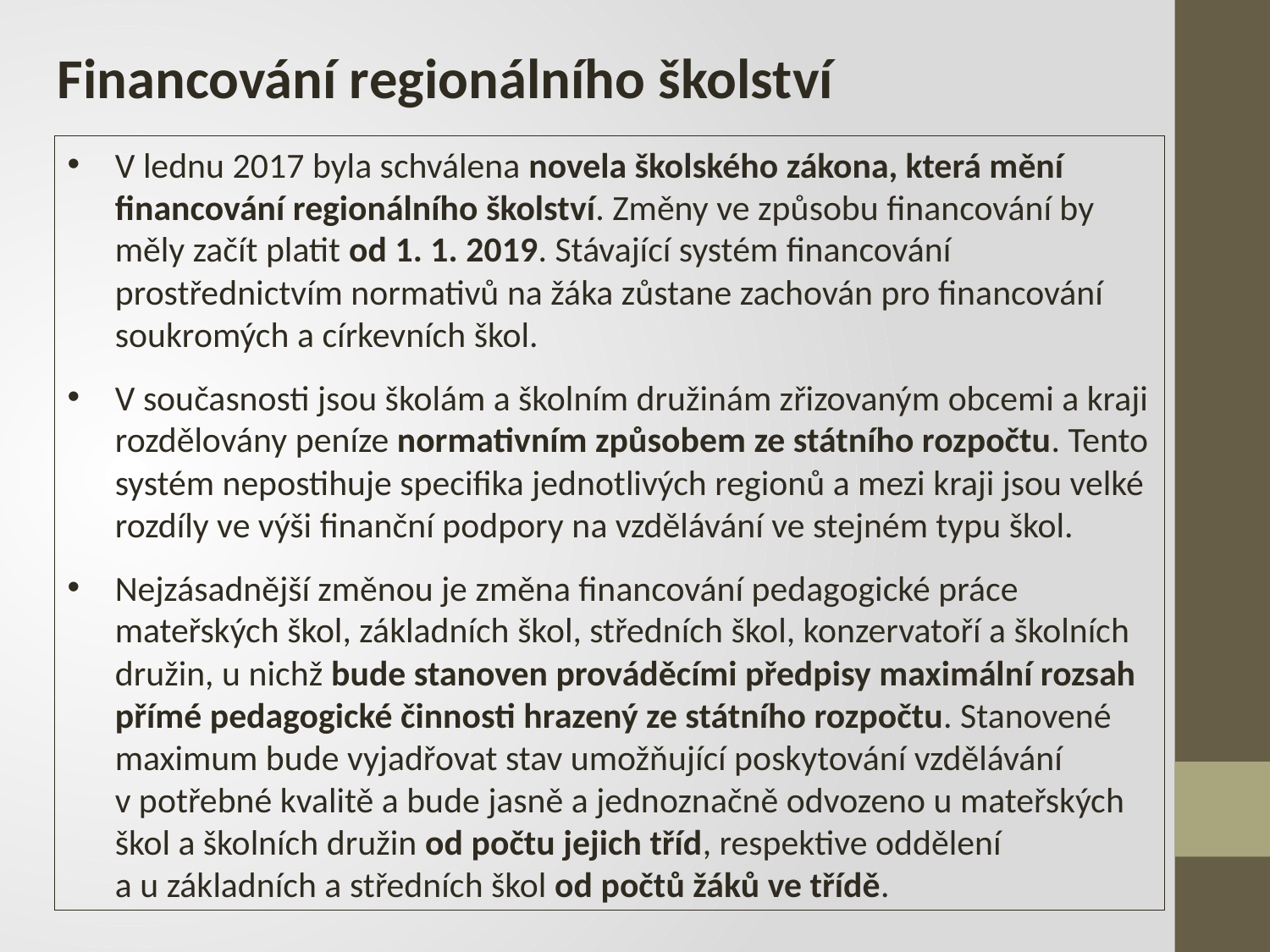

Financování regionálního školství
V lednu 2017 byla schválena novela školského zákona, která mění financování regionálního školství. Změny ve způsobu financování by měly začít platit od 1. 1. 2019. Stávající systém financování prostřednictvím normativů na žáka zůstane zachován pro financování soukromých a církevních škol.
V současnosti jsou školám a školním družinám zřizovaným obcemi a kraji rozdělovány peníze normativním způsobem ze státního rozpočtu. Tento systém nepostihuje specifika jednotlivých regionů a mezi kraji jsou velké rozdíly ve výši finanční podpory na vzdělávání ve stejném typu škol.
Nejzásadnější změnou je změna financování pedagogické práce mateřských škol, základních škol, středních škol, konzervatoří a školních družin, u nichž bude stanoven prováděcími předpisy maximální rozsah přímé pedagogické činnosti hrazený ze státního rozpočtu. Stanovené maximum bude vyjadřovat stav umožňující poskytování vzdělávání          v potřebné kvalitě a bude jasně a jednoznačně odvozeno u mateřských škol a školních družin od počtu jejich tříd, respektive oddělení                  a u základních a středních škol od počtů žáků ve třídě.